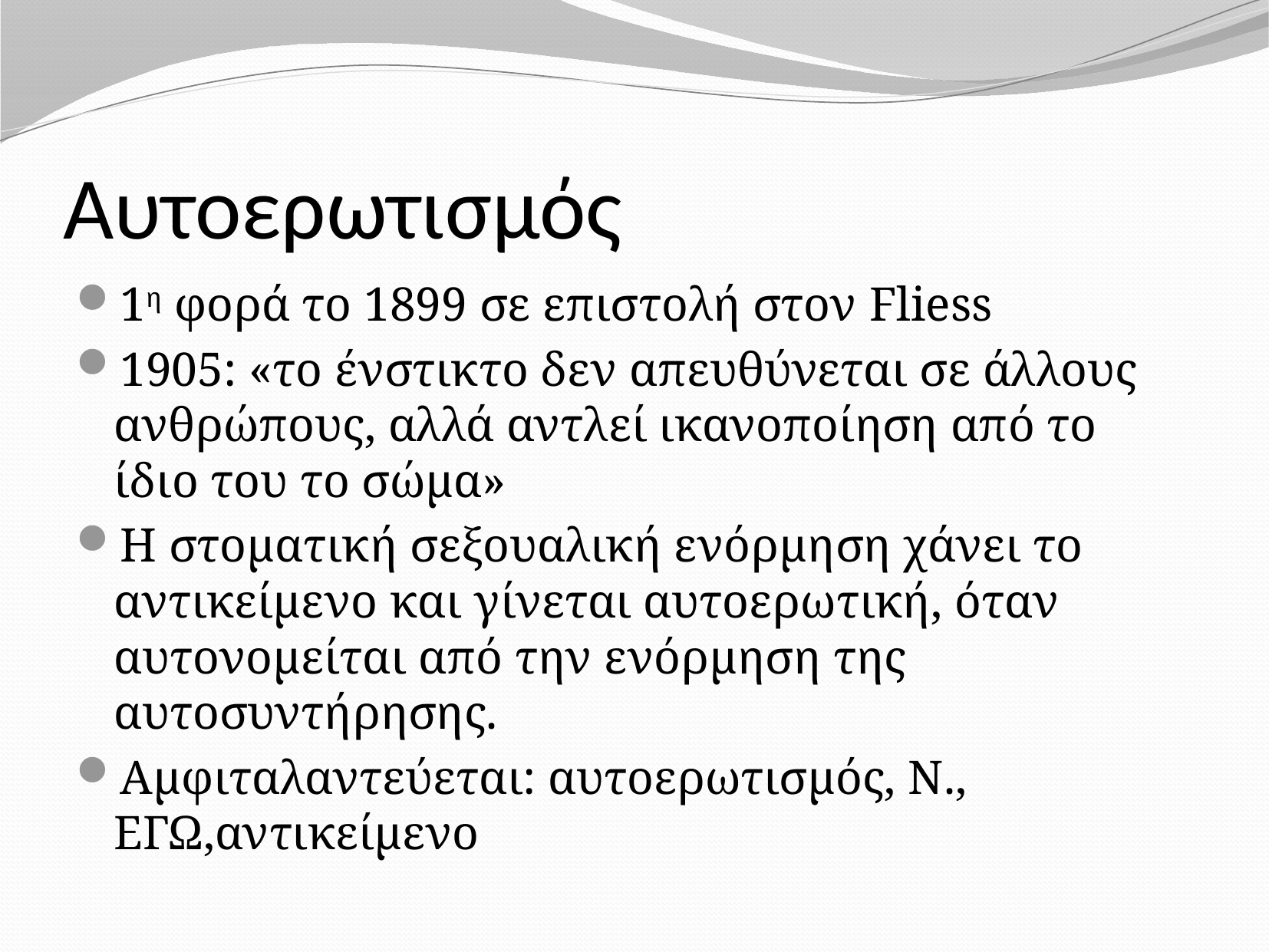

# Αυτοερωτισμός
1η φορά το 1899 σε επιστολή στον Fliess
1905: «το ένστικτο δεν απευθύνεται σε άλλους ανθρώπους, αλλά αντλεί ικανοποίηση από το ίδιο του το σώμα»
Η στοματική σεξουαλική ενόρμηση χάνει το αντικείμενο και γίνεται αυτοερωτική, όταν αυτονομείται από την ενόρμηση της αυτοσυντήρησης.
Αμφιταλαντεύεται: αυτοερωτισμός, Ν., ΕΓΩ,αντικείμενο